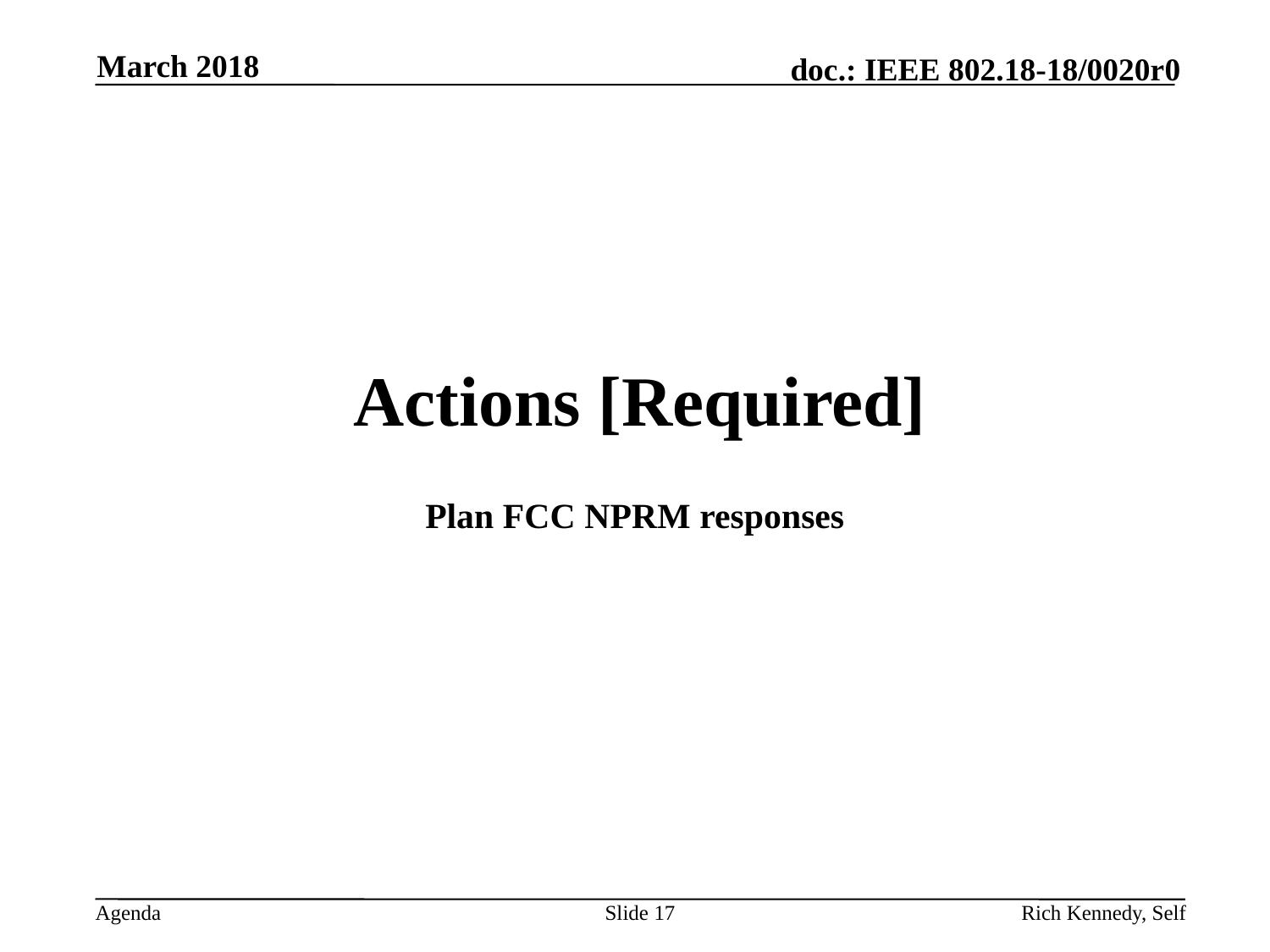

March 2018
# Actions [Required]
Plan FCC NPRM responses
Slide 17
Rich Kennedy, Self